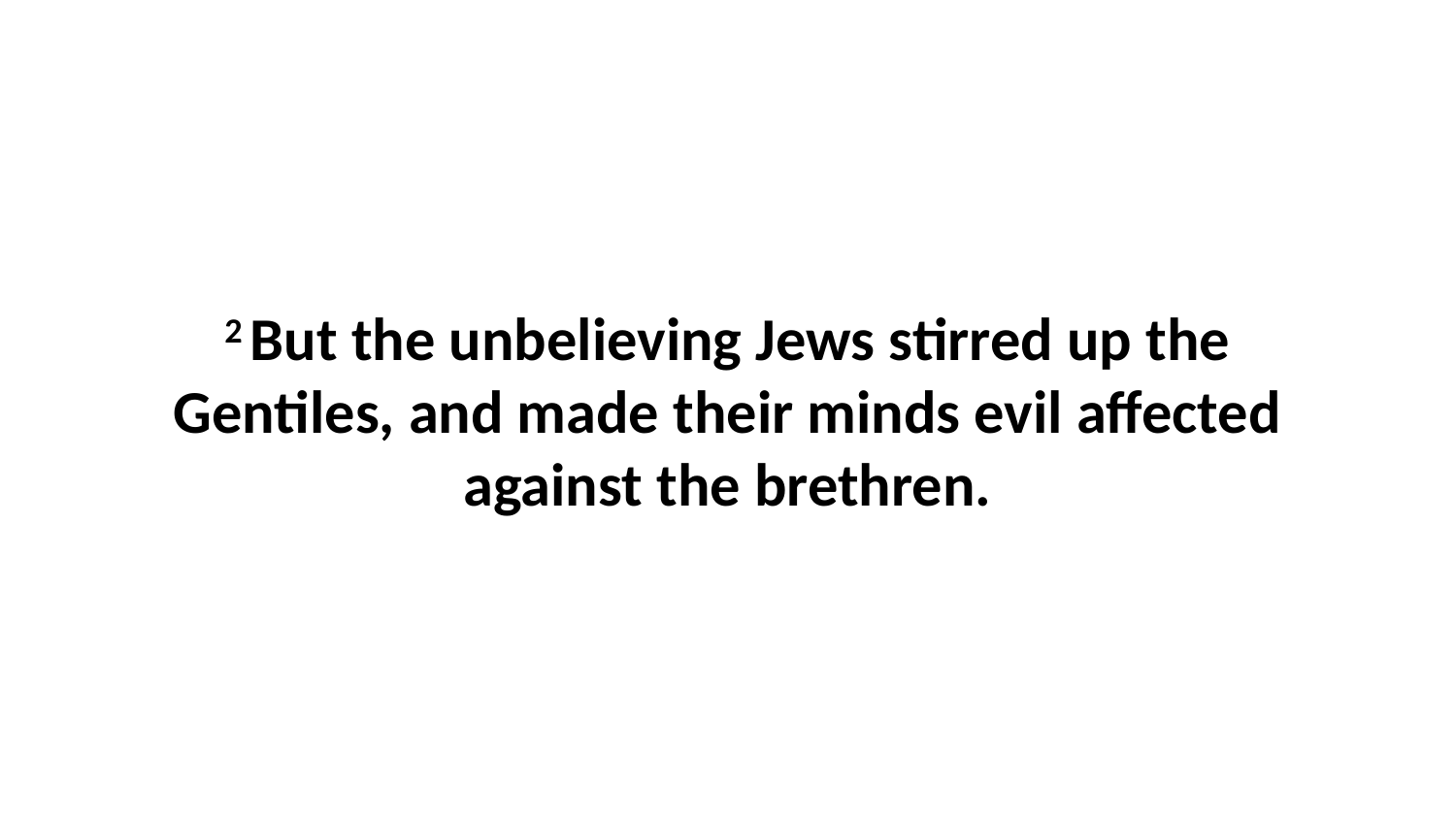

2 But the unbelieving Jews stirred up the Gentiles, and made their minds evil affected against the brethren.